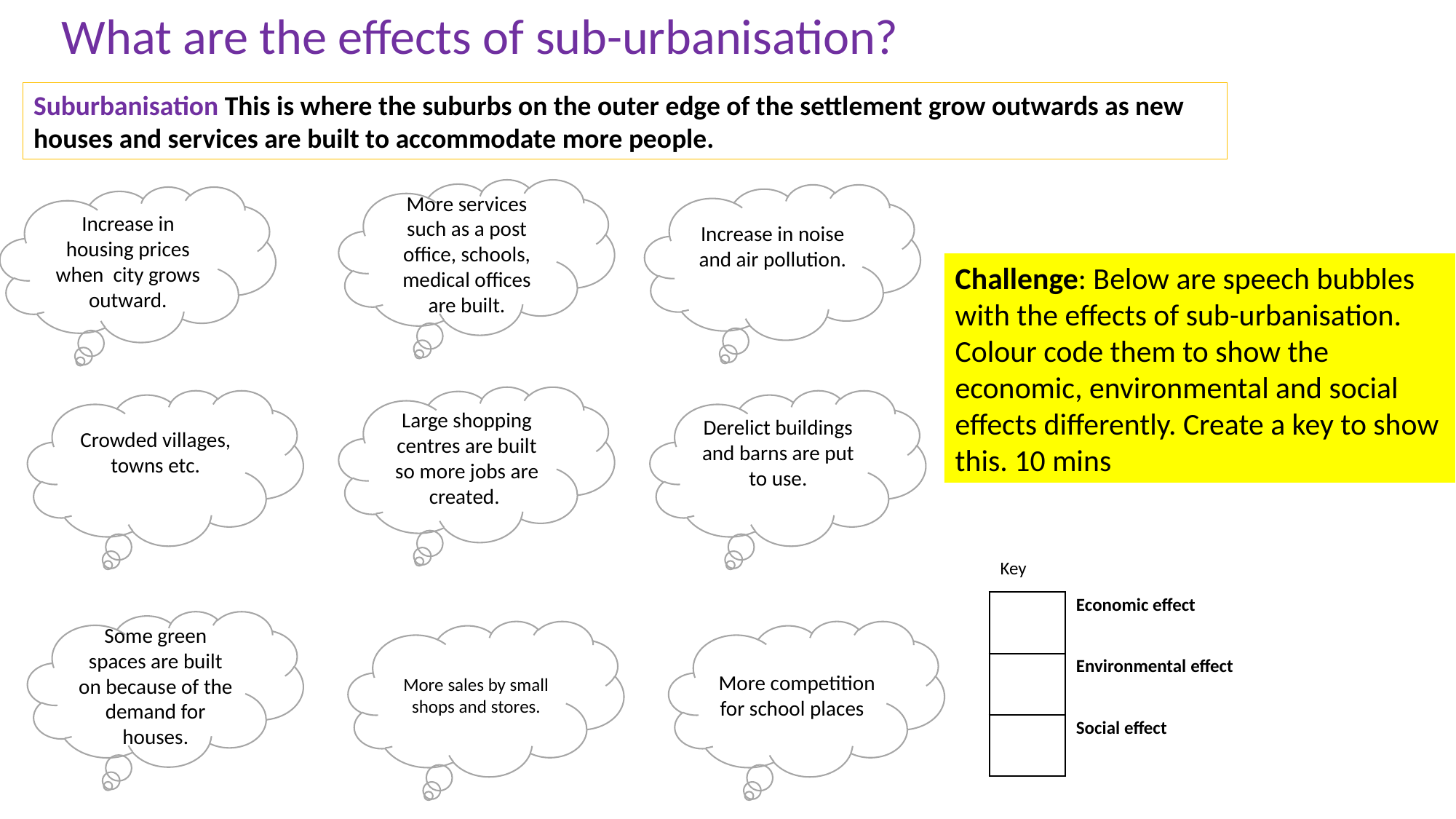

# What are the effects of sub-urbanisation?
Suburbanisation This is where the suburbs on the outer edge of the settlement grow outwards as new houses and services are built to accommodate more people.

More services such as a post office, schools, medical offices are built.

Increase in noise and air pollution.

Increase in housing prices when  city grows outward.
Challenge: Below are speech bubbles with the effects of sub-urbanisation. Colour code them to show the economic, environmental and social effects differently. Create a key to show this. 10 mins

Large shopping centres are built so more jobs are created.

Crowded villages, towns etc.

Derelict buildings and barns are put to use.

| Key |  |
| --- | --- |
|  | Economic effect |
|  | Environmental effect |
|  | Social effect |

Some green spaces are built on because of the demand for houses.

More sales by small shops and stores.
More competition for school places